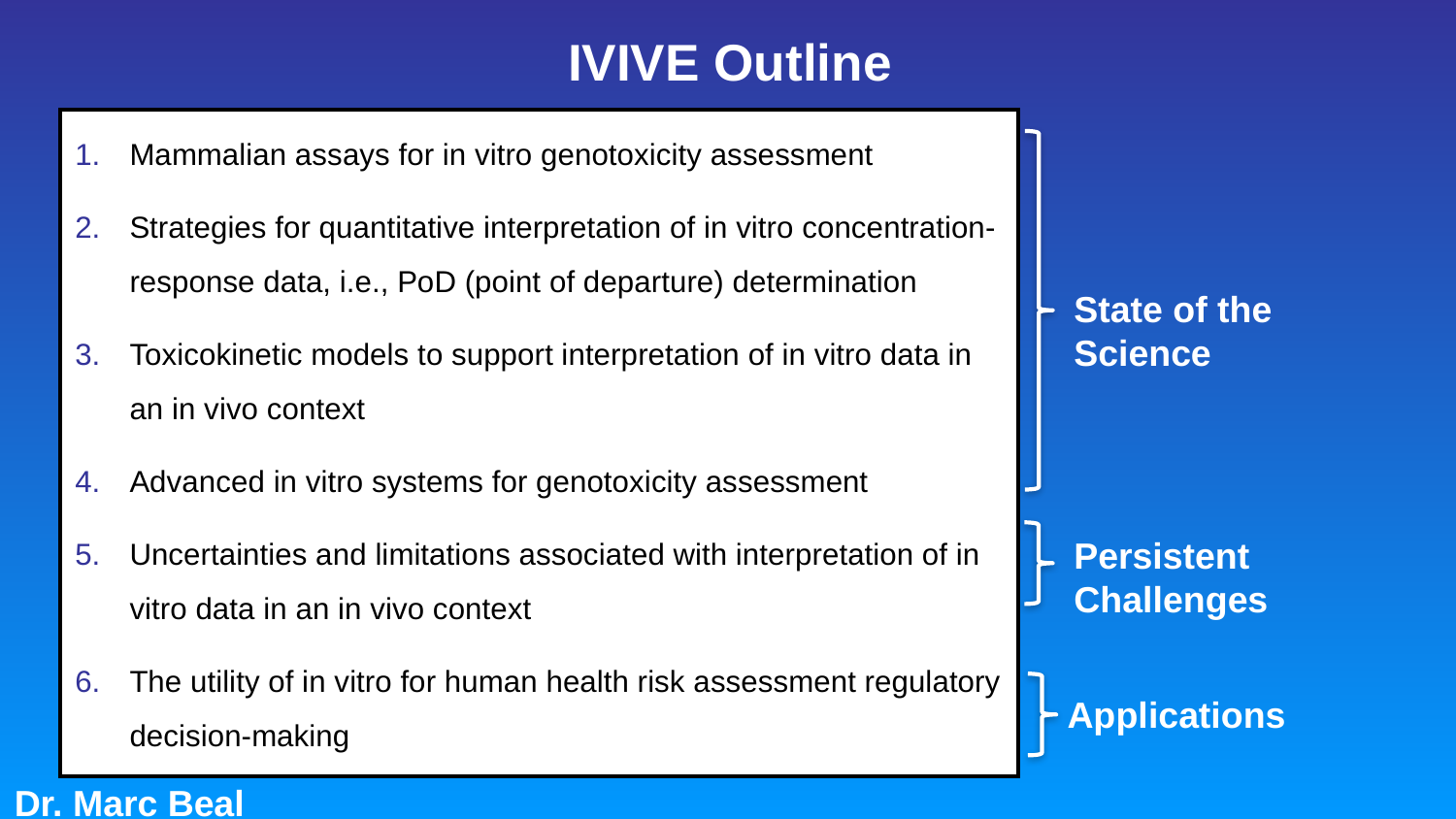

# IVIVE Outline
Mammalian assays for in vitro genotoxicity assessment
Strategies for quantitative interpretation of in vitro concentration-response data, i.e., PoD (point of departure) determination
Toxicokinetic models to support interpretation of in vitro data in an in vivo context
Advanced in vitro systems for genotoxicity assessment
Uncertainties and limitations associated with interpretation of in vitro data in an in vivo context
The utility of in vitro for human health risk assessment regulatory decision-making

State of the Science

Persistent Challenges

Applications
Dr. Marc Beal
23